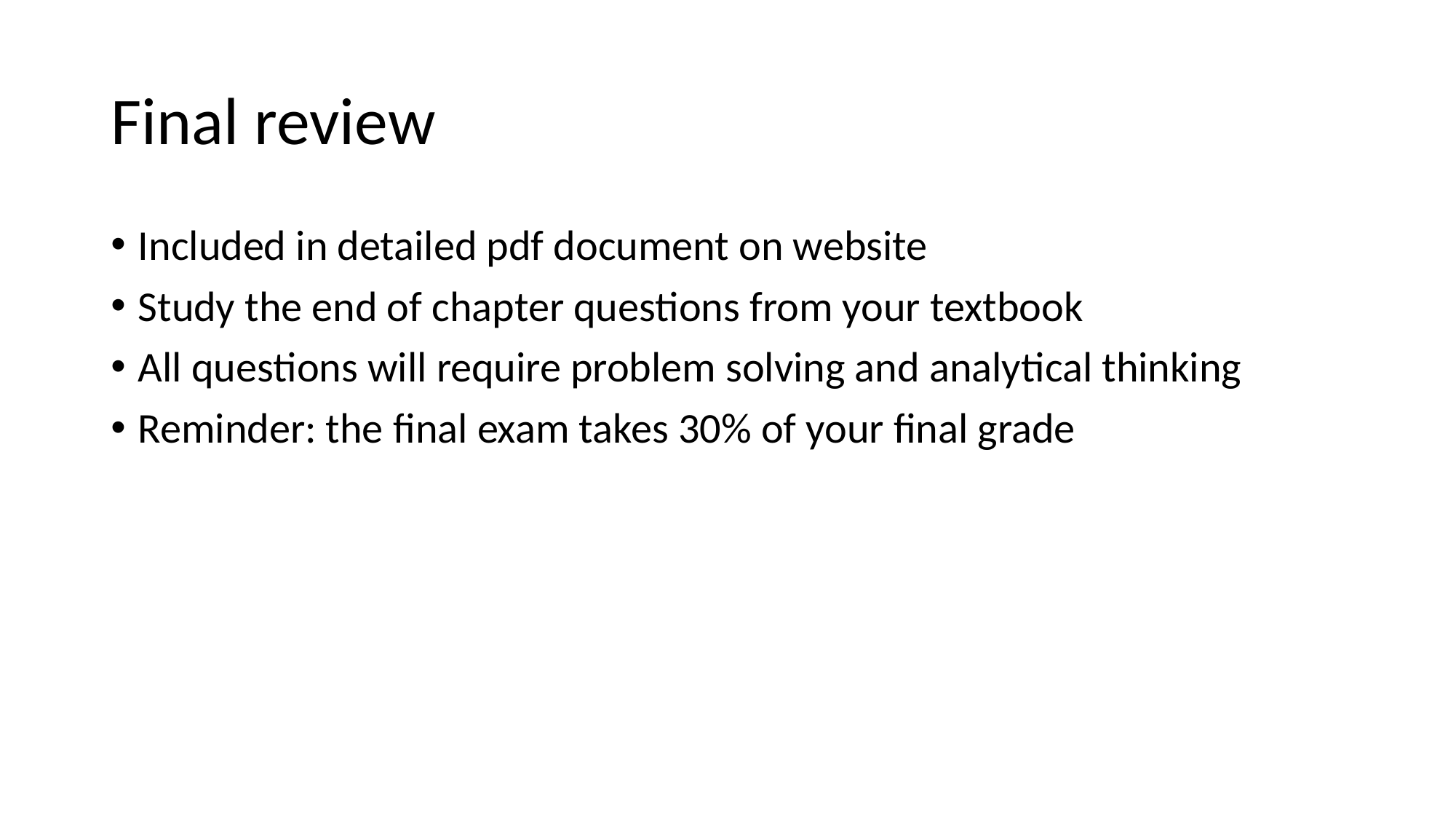

# Final review
Included in detailed pdf document on website
Study the end of chapter questions from your textbook
All questions will require problem solving and analytical thinking
Reminder: the final exam takes 30% of your final grade